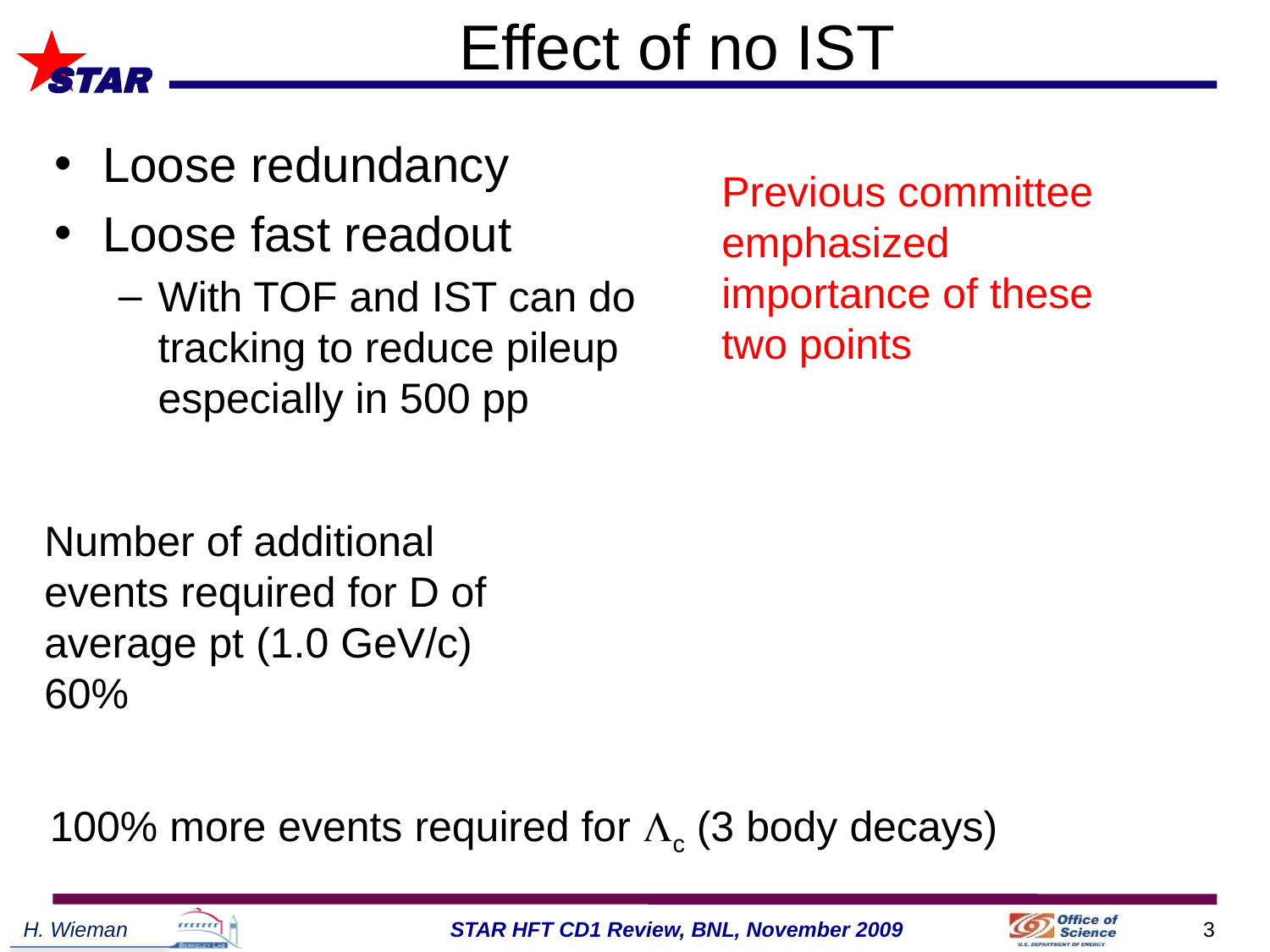

# Effect of no IST
Loose redundancy
Loose fast readout
With TOF and IST can do tracking to reduce pileup especially in 500 pp

Previous committee emphasized importance of these two points
Number of additional events required for D of average pt (1.0 GeV/c)
60%

100% more events required for Λc (3 body decays)